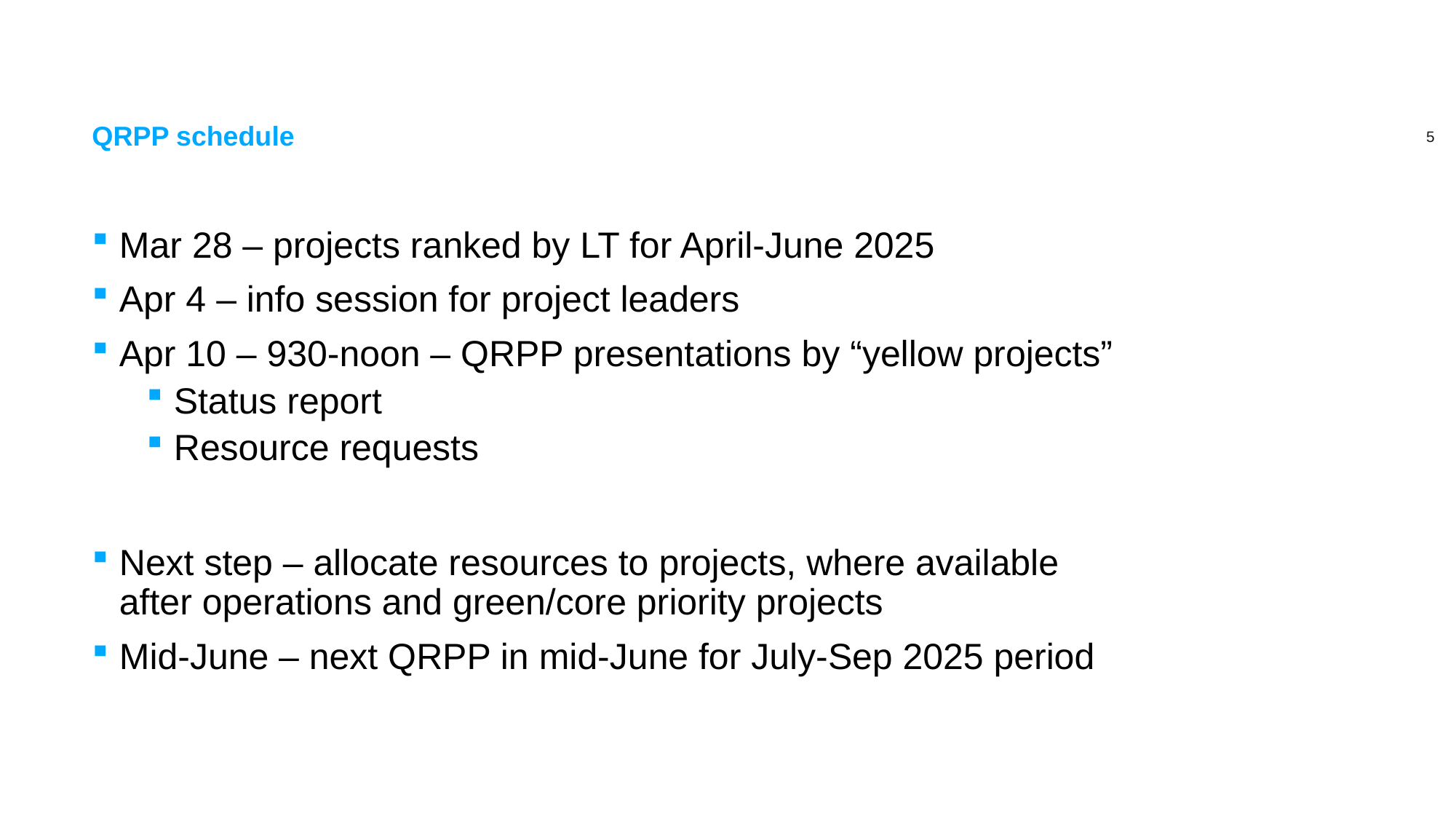

# QRPP schedule
Mar 28 – projects ranked by LT for April-June 2025
Apr 4 – info session for project leaders
Apr 10 – 930-noon – QRPP presentations by “yellow projects”
Status report
Resource requests

Next step – allocate resources to projects, where available after operations and green/core priority projects
Mid-June – next QRPP in mid-June for July-Sep 2025 period